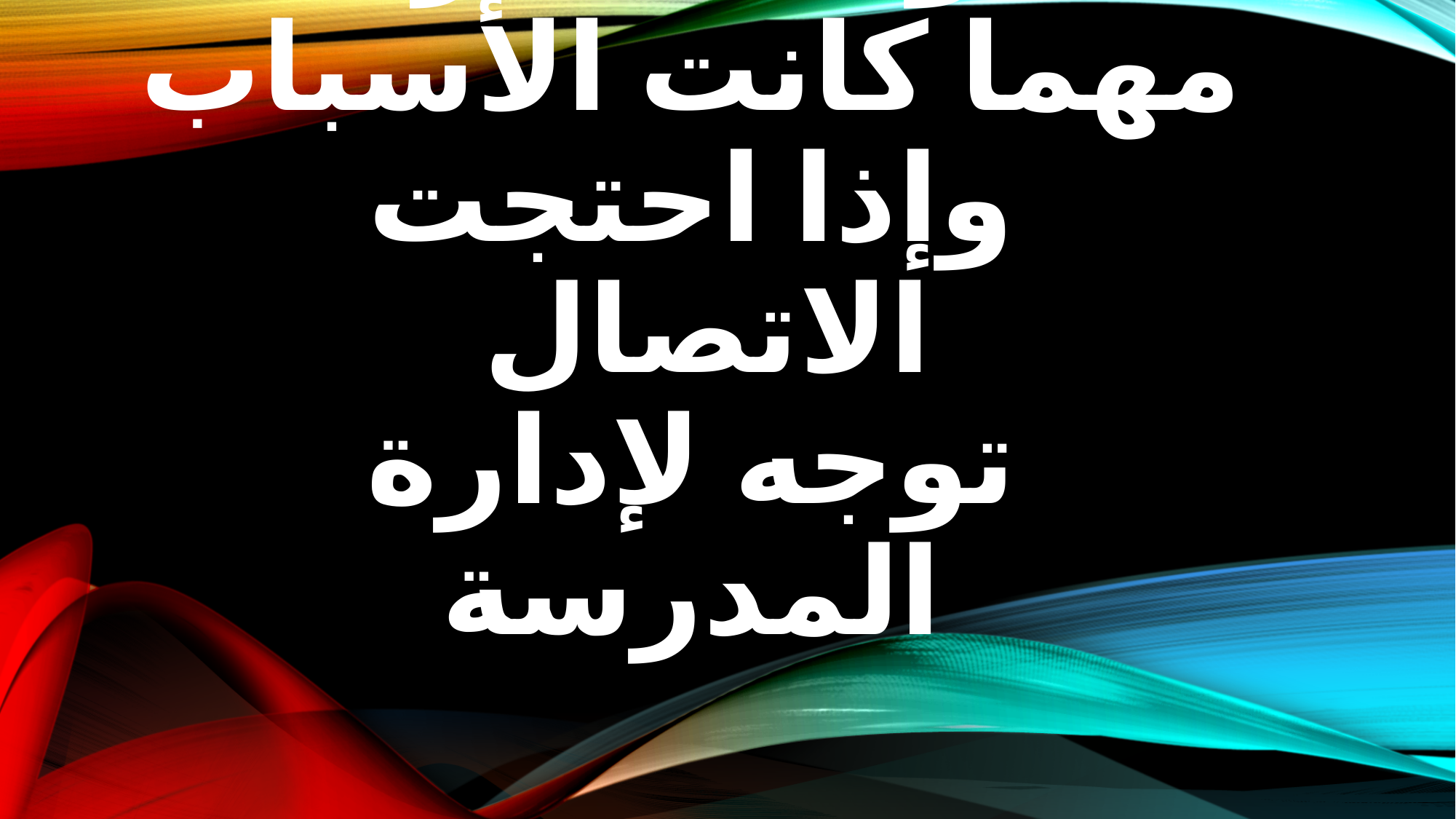

# ممنوع إحضار الجوال للمدرسة مهما كانت الأسباب وإذا احتجت الاتصال توجه لإدارة المدرسة